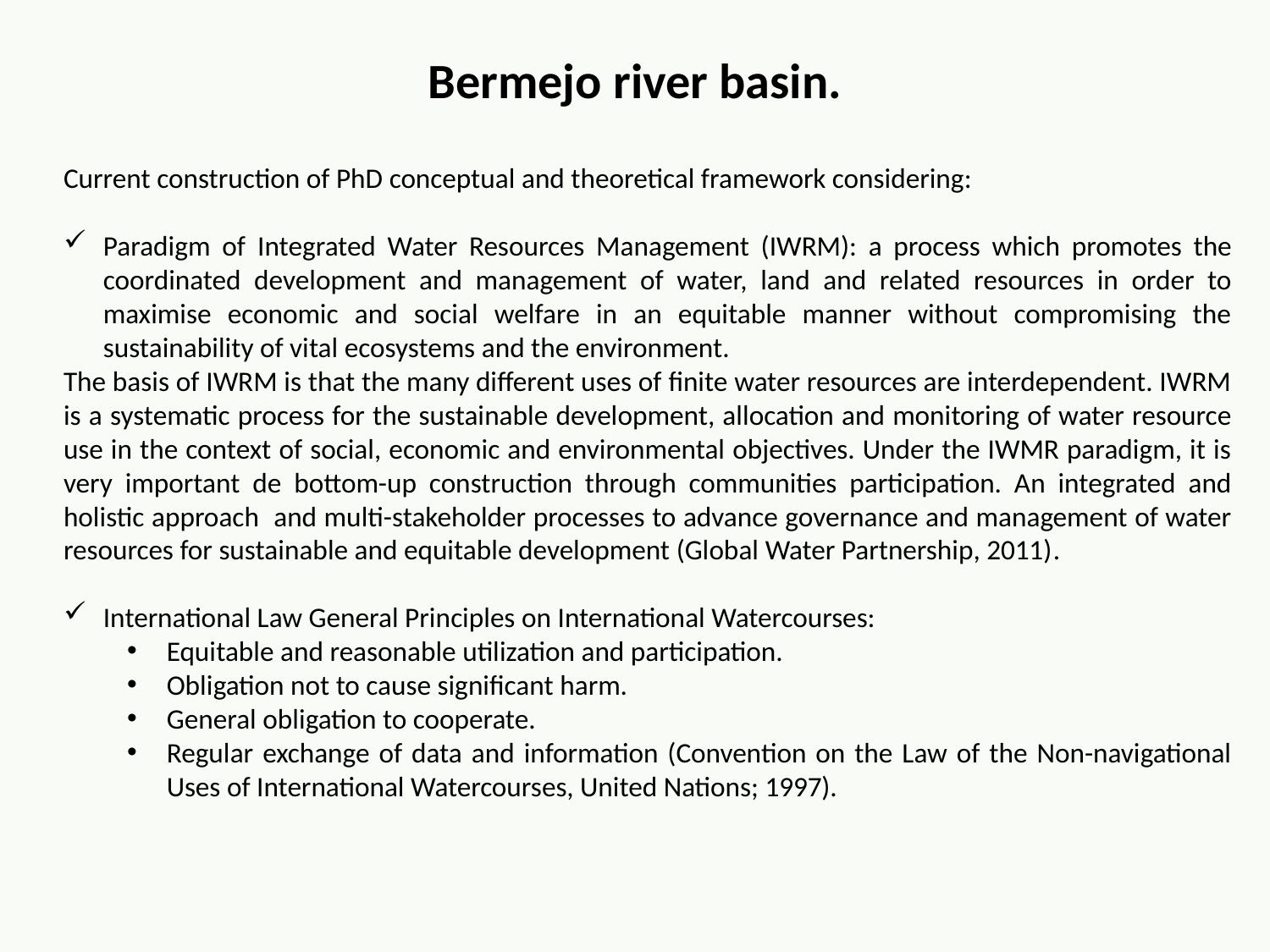

Bermejo river basin.
Current construction of PhD conceptual and theoretical framework considering:

Paradigm of Integrated Water Resources Management (IWRM): a process which promotes the coordinated development and management of water, land and related resources in order to maximise economic and social welfare in an equitable manner without compromising the sustainability of vital ecosystems and the environment.
The basis of IWRM is that the many different uses of finite water resources are interdependent. IWRM is a systematic process for the sustainable development, allocation and monitoring of water resource use in the context of social, economic and environmental objectives. Under the IWMR paradigm, it is very important de bottom-up construction through communities participation. An integrated and holistic approach  and multi-stakeholder processes to advance governance and management of water resources for sustainable and equitable development (Global Water Partnership, 2011).

International Law General Principles on International Watercourses:
Equitable and reasonable utilization and participation.
Obligation not to cause significant harm.
General obligation to cooperate.
Regular exchange of data and information (Convention on the Law of the Non-navigational Uses of International Watercourses, United Nations; 1997).